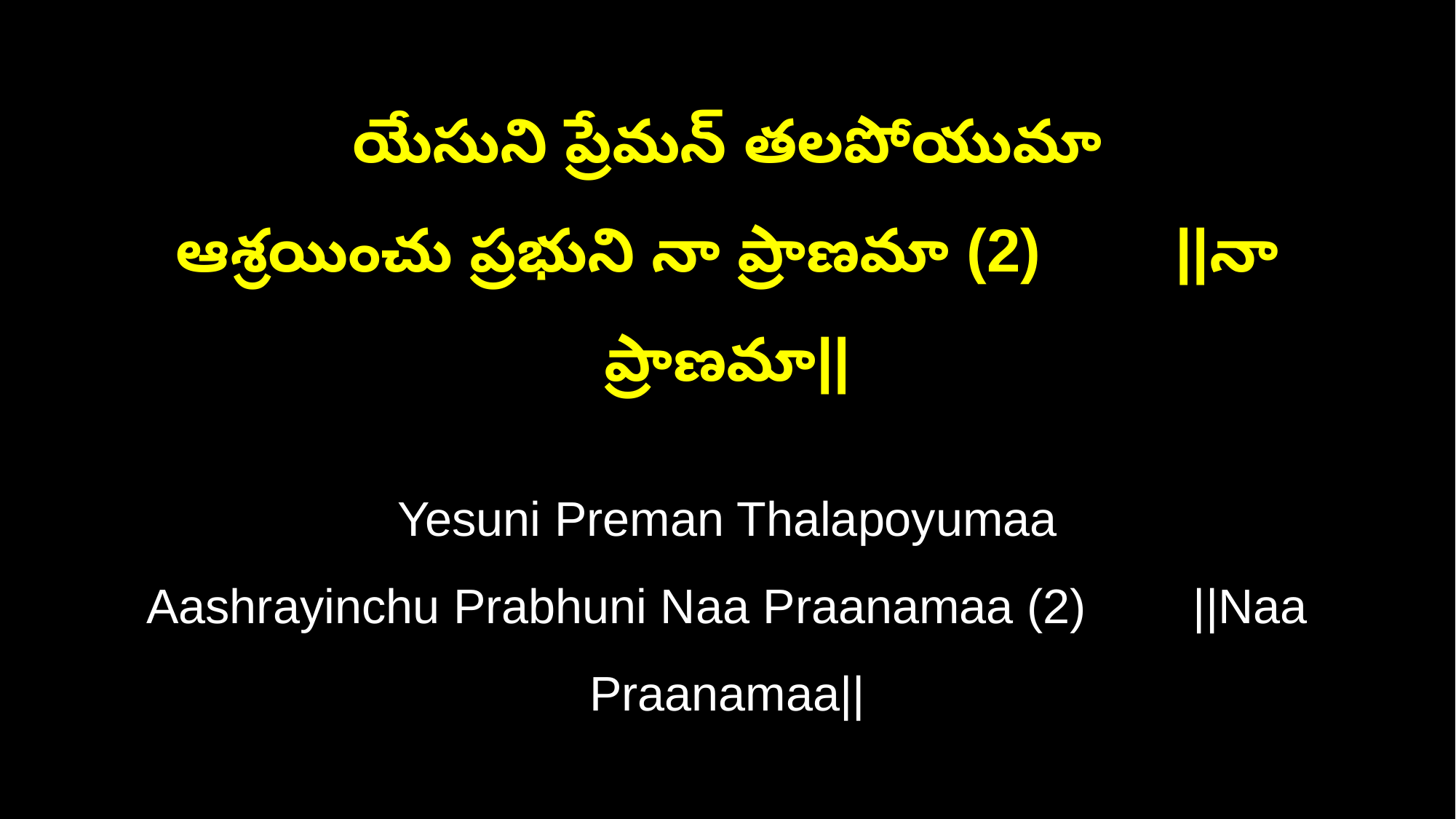

యేసుని ప్రేమన్ తలపోయుమా
ఆశ్రయించు ప్రభుని నా ప్రాణమా (2)        ||నా ప్రాణమా||
Yesuni Preman Thalapoyumaa
Aashrayinchu Prabhuni Naa Praanamaa (2)        ||Naa Praanamaa||